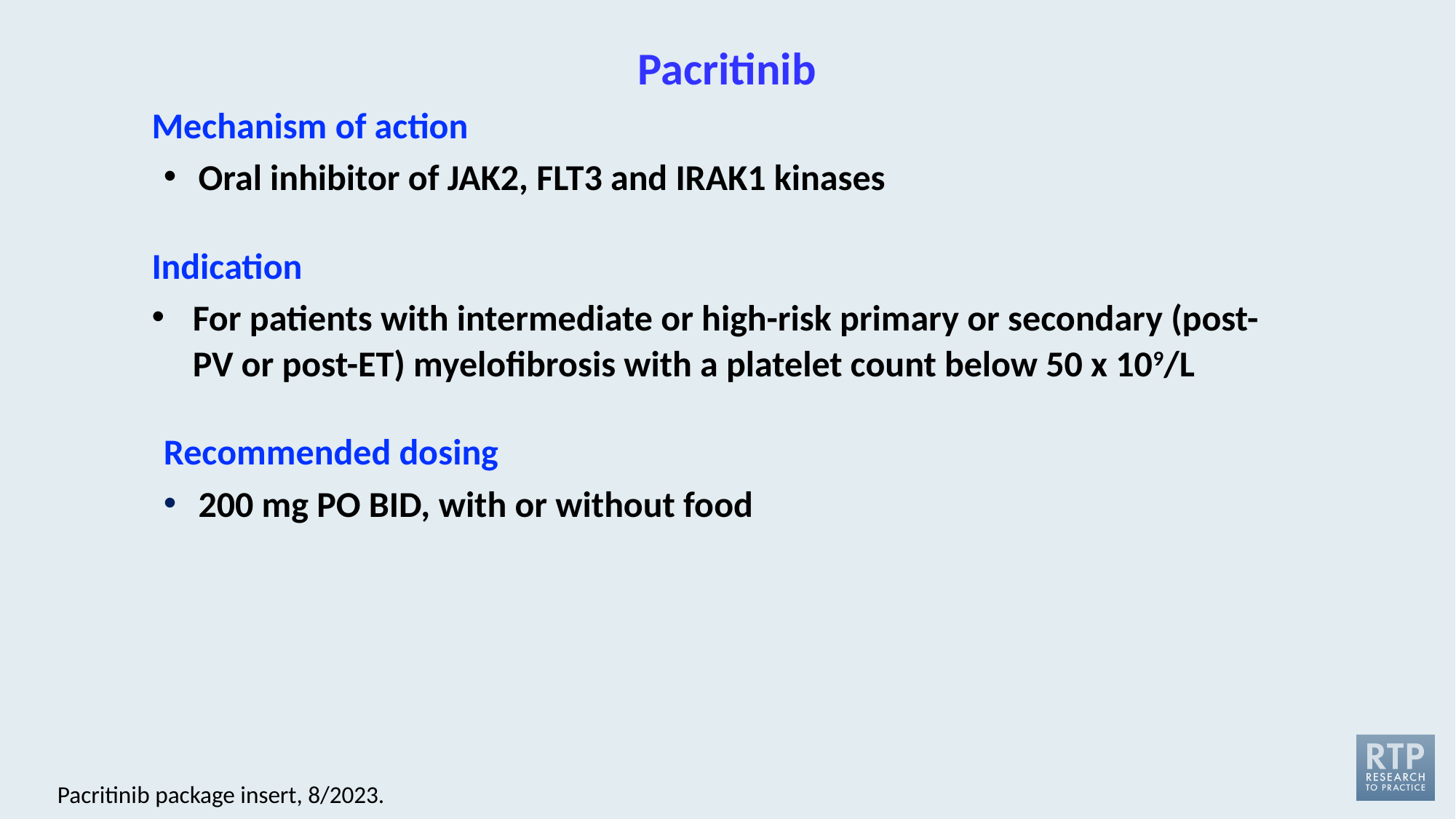

# Pacritinib
Mechanism of action
Oral inhibitor of JAK2, FLT3 and IRAK1 kinases

Indication
For patients with intermediate or high-risk primary or secondary (post-PV or post-ET) myelofibrosis with a platelet count below 50 x 109/L

Recommended dosing
200 mg PO BID, with or without food

Pacritinib package insert, 8/2023.